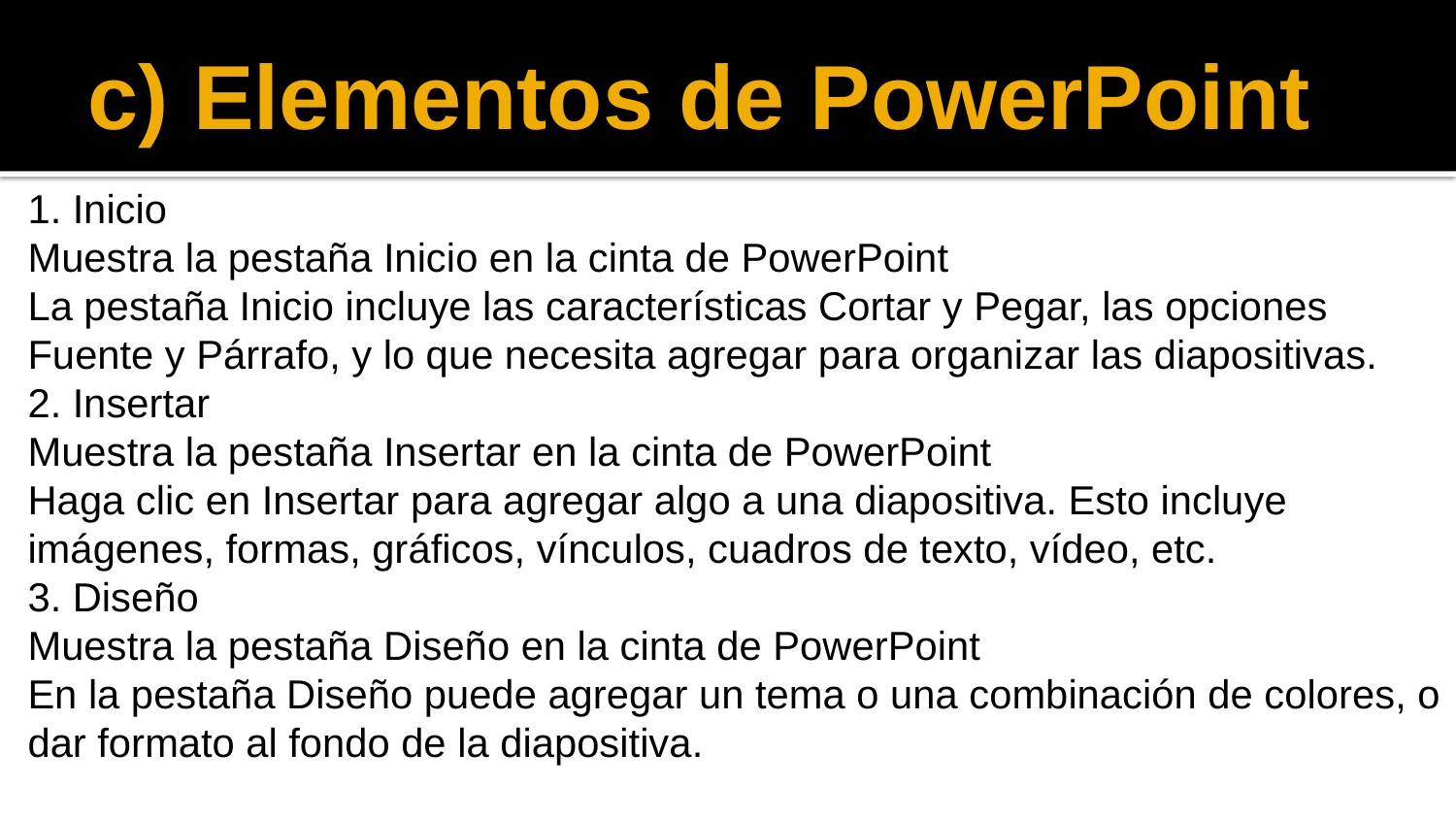

# c) Elementos de PowerPoint
1. Inicio
Muestra la pestaña Inicio en la cinta de PowerPoint
La pestaña Inicio incluye las características Cortar y Pegar, las opciones Fuente y Párrafo, y lo que necesita agregar para organizar las diapositivas.
2. Insertar
Muestra la pestaña Insertar en la cinta de PowerPoint
Haga clic en Insertar para agregar algo a una diapositiva. Esto incluye imágenes, formas, gráficos, vínculos, cuadros de texto, vídeo, etc.
3. Diseño
Muestra la pestaña Diseño en la cinta de PowerPoint
En la pestaña Diseño puede agregar un tema o una combinación de colores, o dar formato al fondo de la diapositiva.